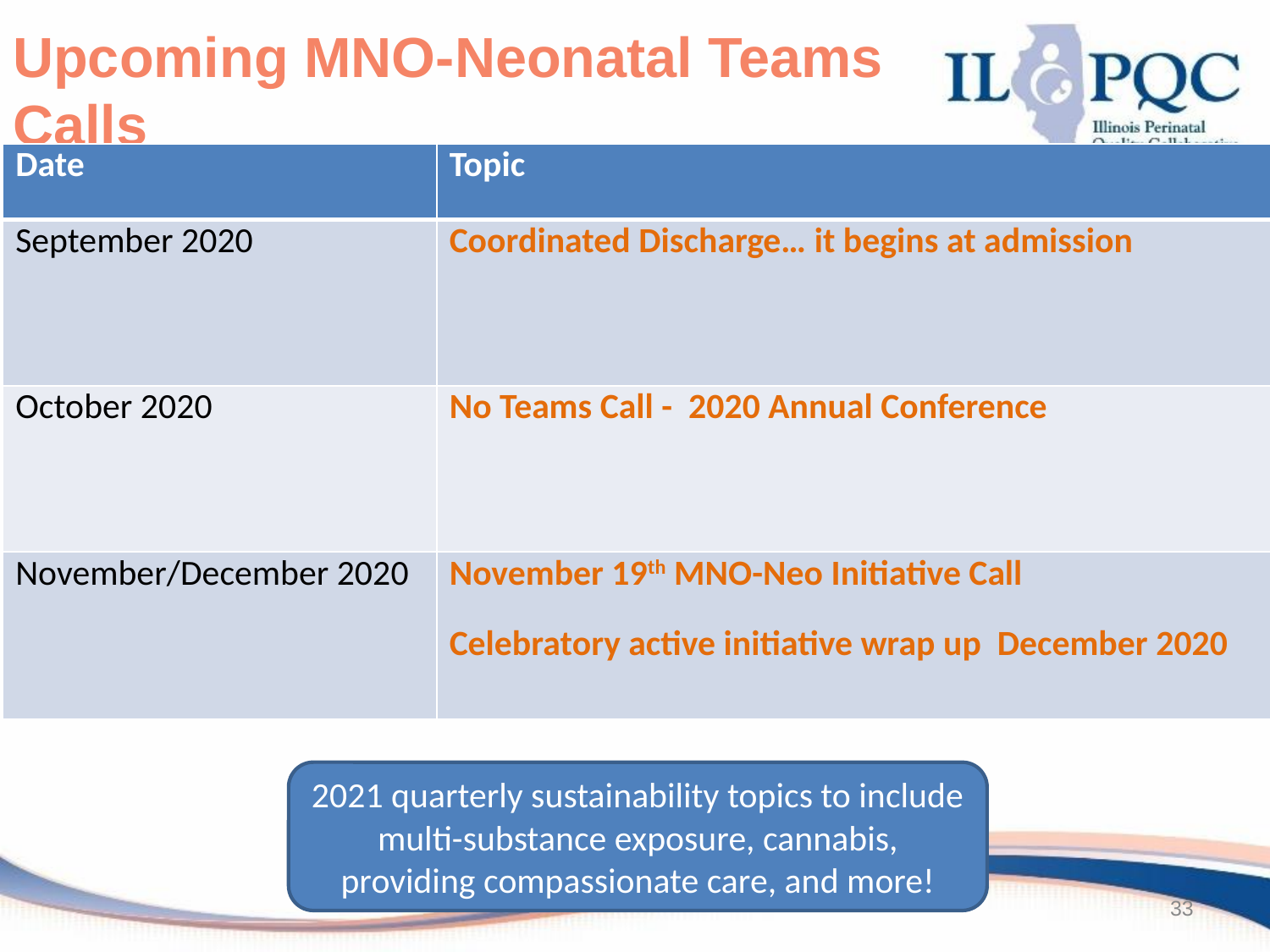

# Upcoming MNO-Neonatal Teams Calls
| Date | Topic |
| --- | --- |
| September 2020 | Coordinated Discharge… it begins at admission |
| October 2020 | No Teams Call - 2020 Annual Conference |
| November/December 2020 | November 19th MNO-Neo Initiative Call Celebratory active initiative wrap up December 2020 |
2021 quarterly sustainability topics to include multi-substance exposure, cannabis, providing compassionate care, and more!
33